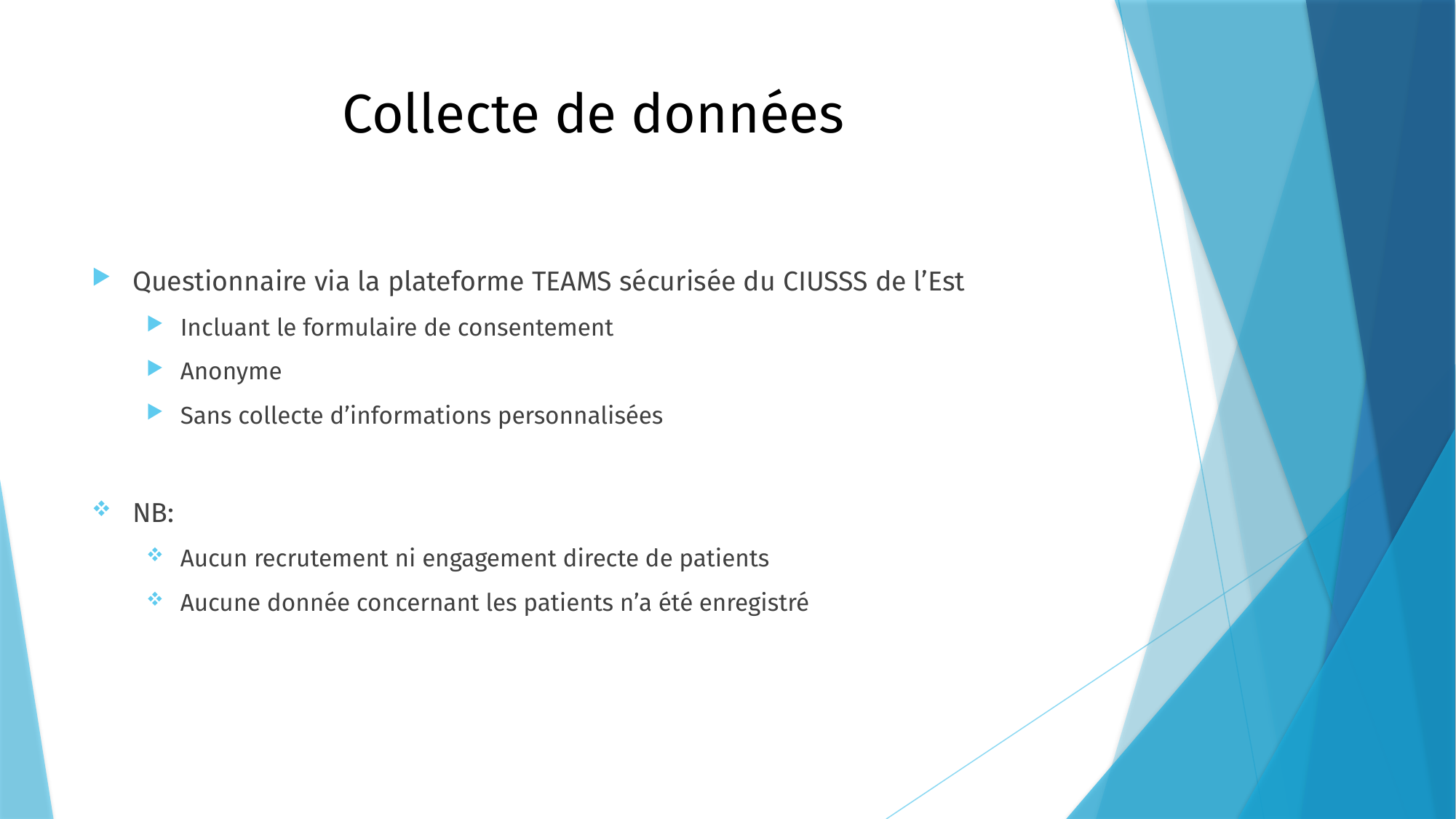

# Collecte de données
Questionnaire via la plateforme TEAMS sécurisée du CIUSSS de l’Est
Incluant le formulaire de consentement
Anonyme
Sans collecte d’informations personnalisées

NB:
Aucun recrutement ni engagement directe de patients
Aucune donnée concernant les patients n’a été enregistré